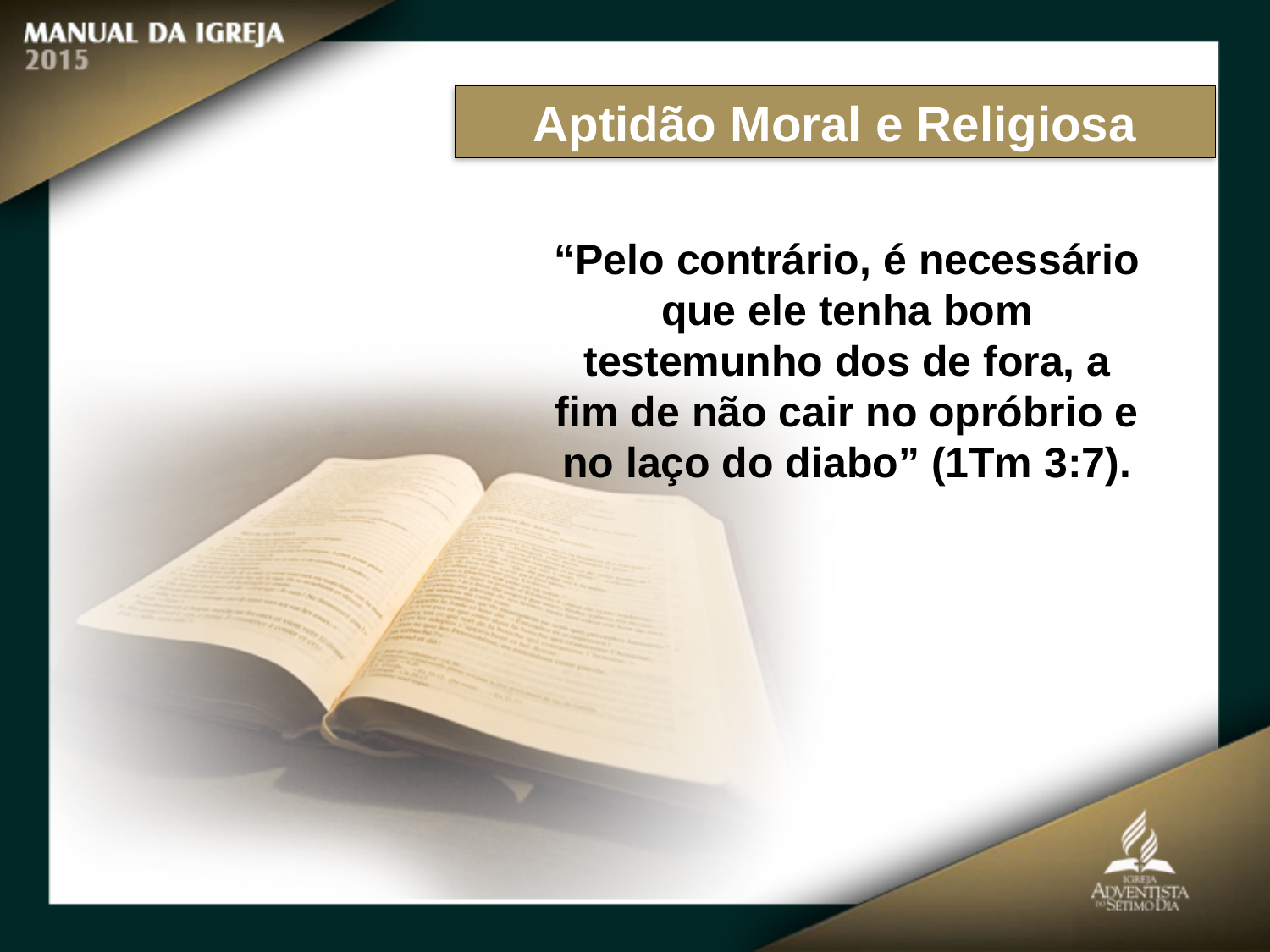

Aptidão Moral e Religiosa
“Pelo contrário, é necessário que ele tenha bom testemunho dos de fora, a
fim de não cair no opróbrio e no laço do diabo” (1Tm 3:7).